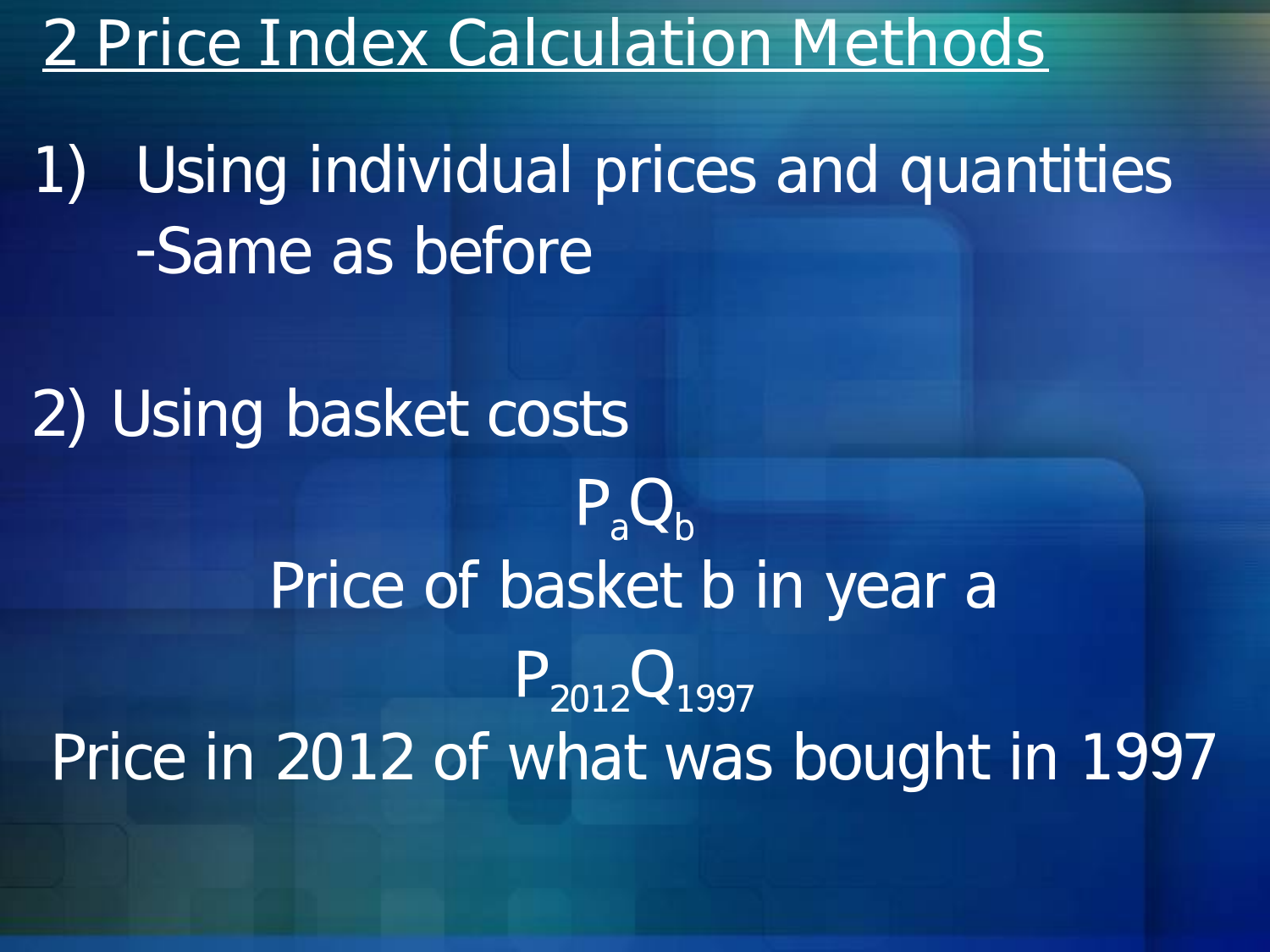

# 2 Price Index Calculation Methods
Using individual prices and quantities
	-Same as before

2) Using basket costs
PaQb
Price of basket b in year a
P2012Q1997
Price in 2012 of what was bought in 1997